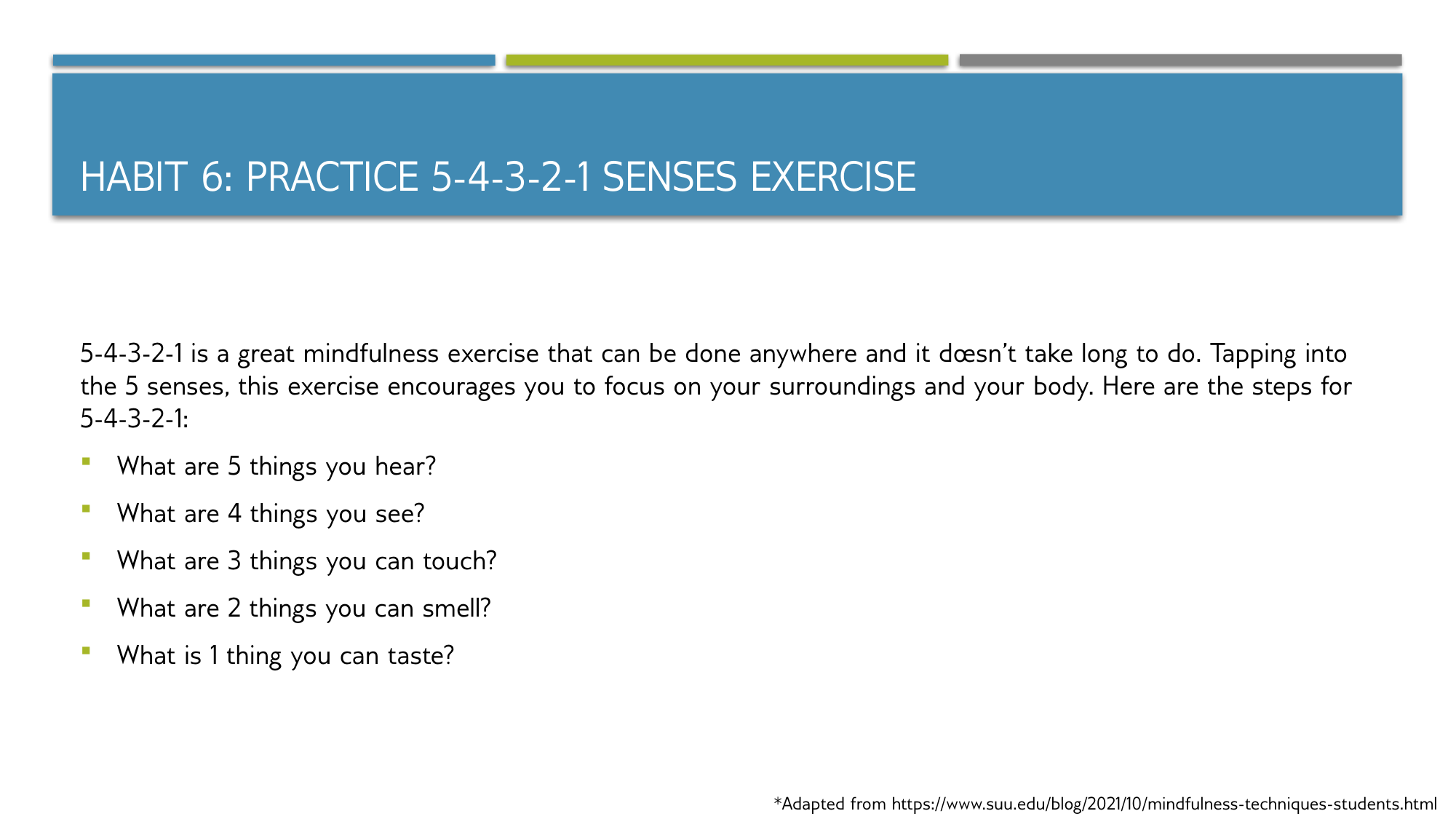

# Habit 6: practice 5-4-3-2-1 senses exercise
5-4-3-2-1 is a great mindfulness exercise that can be done anywhere and it doesn’t take long to do. Tapping into the 5 senses, this exercise encourages you to focus on your surroundings and your body. Here are the steps for 5-4-3-2-1:
What are 5 things you hear?
What are 4 things you see?
What are 3 things you can touch?
What are 2 things you can smell?
What is 1 thing you can taste?
*Adapted from https://www.suu.edu/blog/2021/10/mindfulness-techniques-students.html